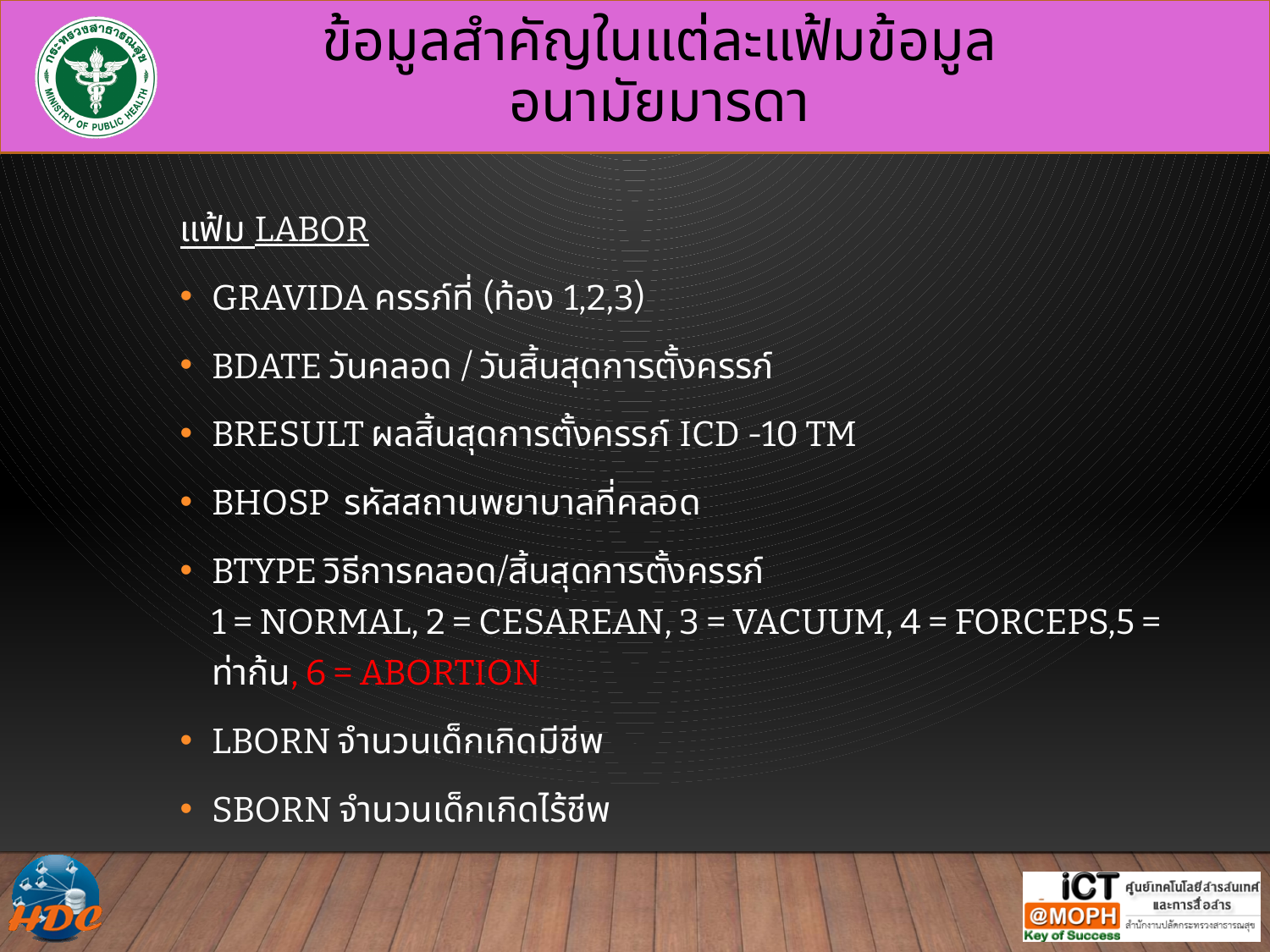

# ข้อมูลสำคัญในแต่ละแฟ้มข้อมูล อนามัยมารดา
แฟ้ม LABOR
GRAVIDA ครรภ์ที่ (ท้อง 1,2,3)
BDATE วันคลอด / วันสิ้นสุดการตั้งครรภ์
BRESULT ผลสิ้นสุดการตั้งครรภ์ ICD -10 TM
BHOSP  รหัสสถานพยาบาลที่คลอด
BTYPE วิธีการคลอด/สิ้นสุดการตั้งครรภ์
1 = NORMAL, 2 = CESAREAN, 3 = VACUUM, 4 = FORCEPS,5 = ท่าก้น, 6 = ABORTION
LBORN จำนวนเด็กเกิดมีชีพ
SBORN จำนวนเด็กเกิดไร้ชีพ